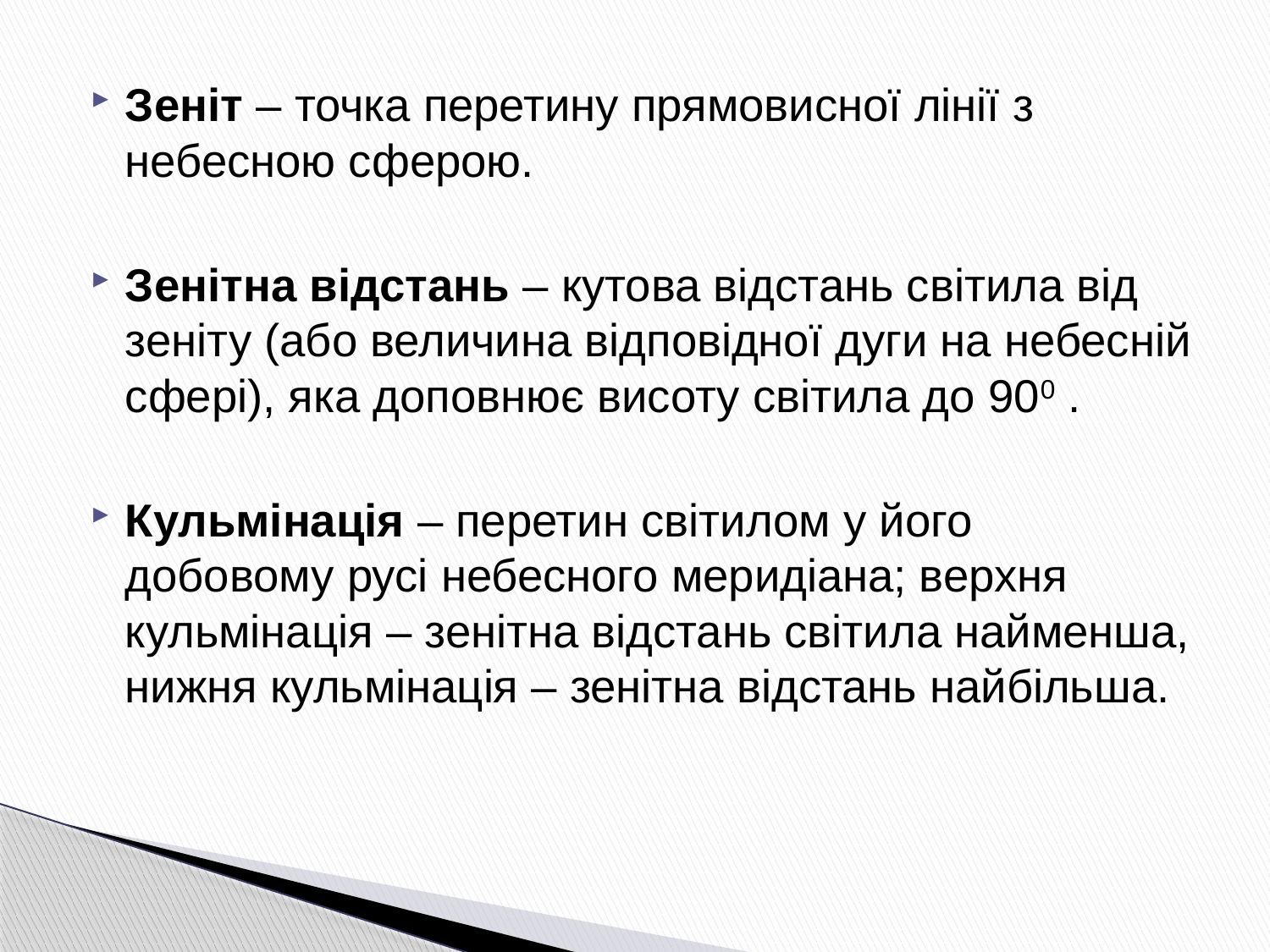

Зеніт – точка перетину прямовисної лінії з небесною сферою.

Зенітна відстань – кутова відстань світила від зеніту (або величина відповідної дуги на небесній сфері), яка доповнює висоту світила до 900 .

Кульмінація – перетин світилом у його добовому русі небесного меридіана; верхня кульмінація – зенітна відстань світила найменша, нижня кульмінація – зенітна відстань найбільша.